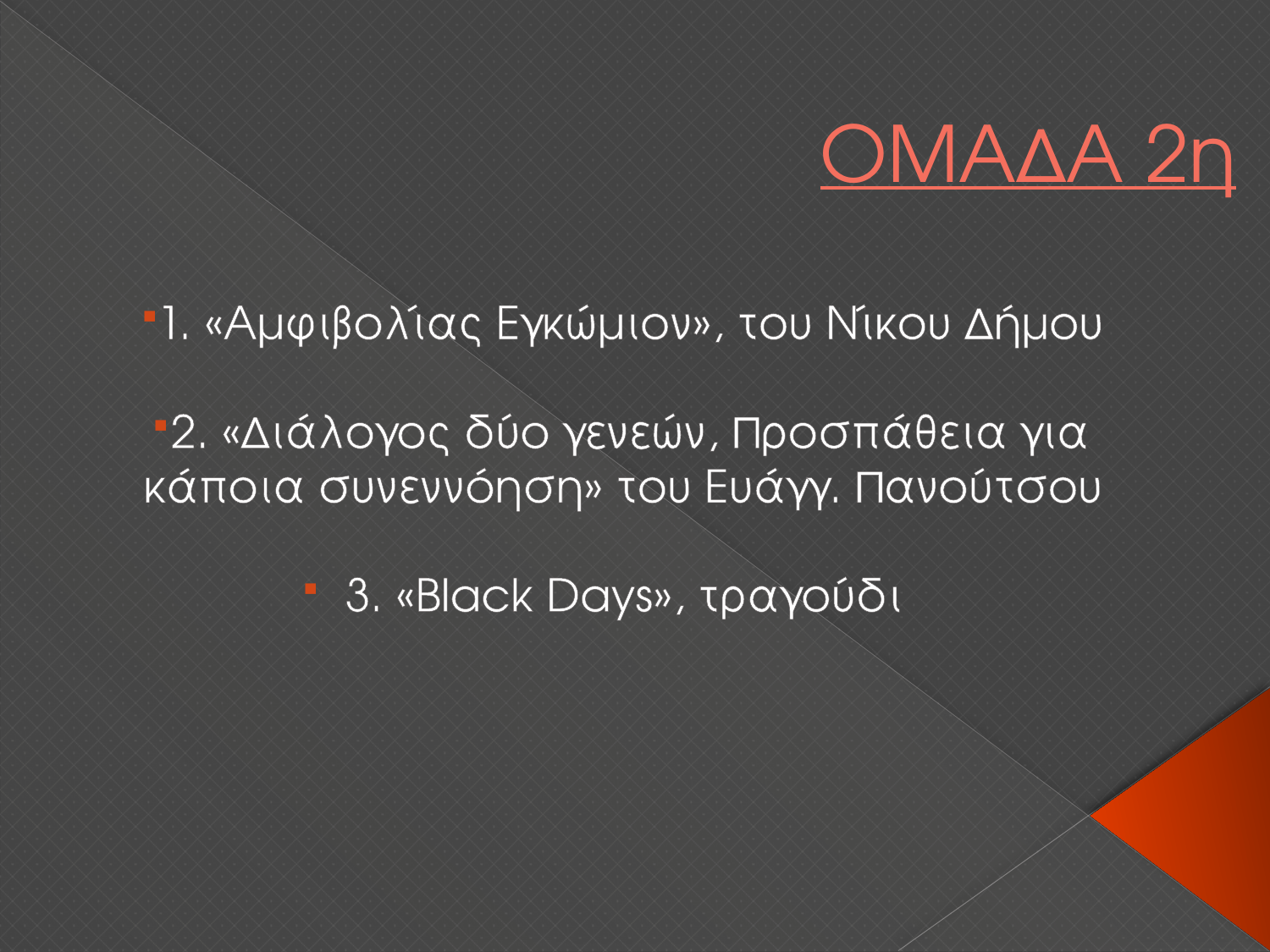

# ΟΜΑΔΑ 2η
1. «Αμφιβολίας Εγκώμιον», του Νίκου Δήμου

2. «Διάλογος δύο γενεών, Προσπάθεια για κάποια συνεννόηση» του Ευάγγ. Πανούτσου

3. «Black Days», τραγούδι